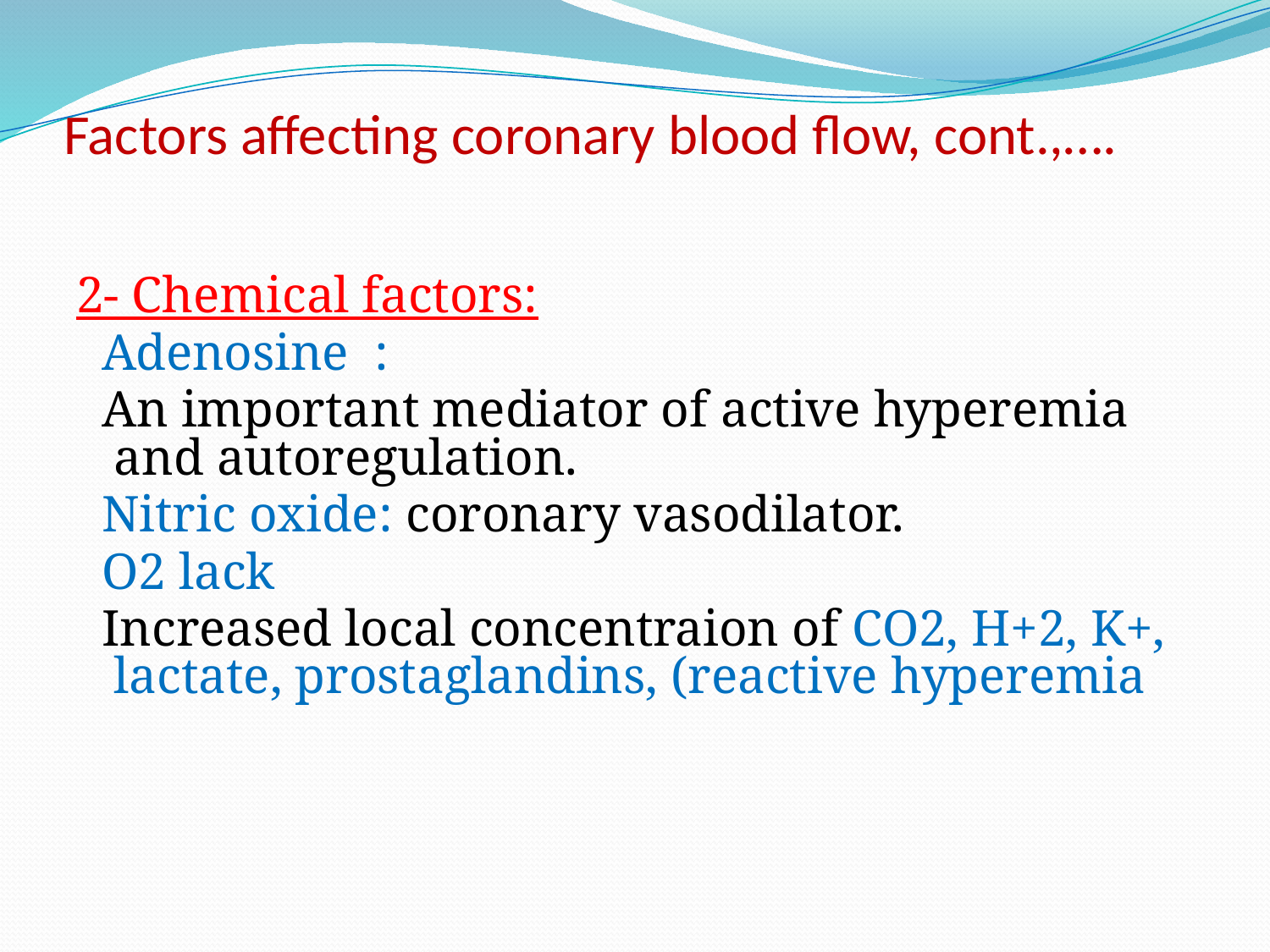

# Factors affecting coronary blood flow, cont.,….
2- Chemical factors:
  Adenosine  :
  An important mediator of active hyperemia and autoregulation.
  Nitric oxide: coronary vasodilator.
  O2 lack
  Increased local concentraion of CO2, H+2, K+, lactate, prostaglandins, (reactive hyperemia